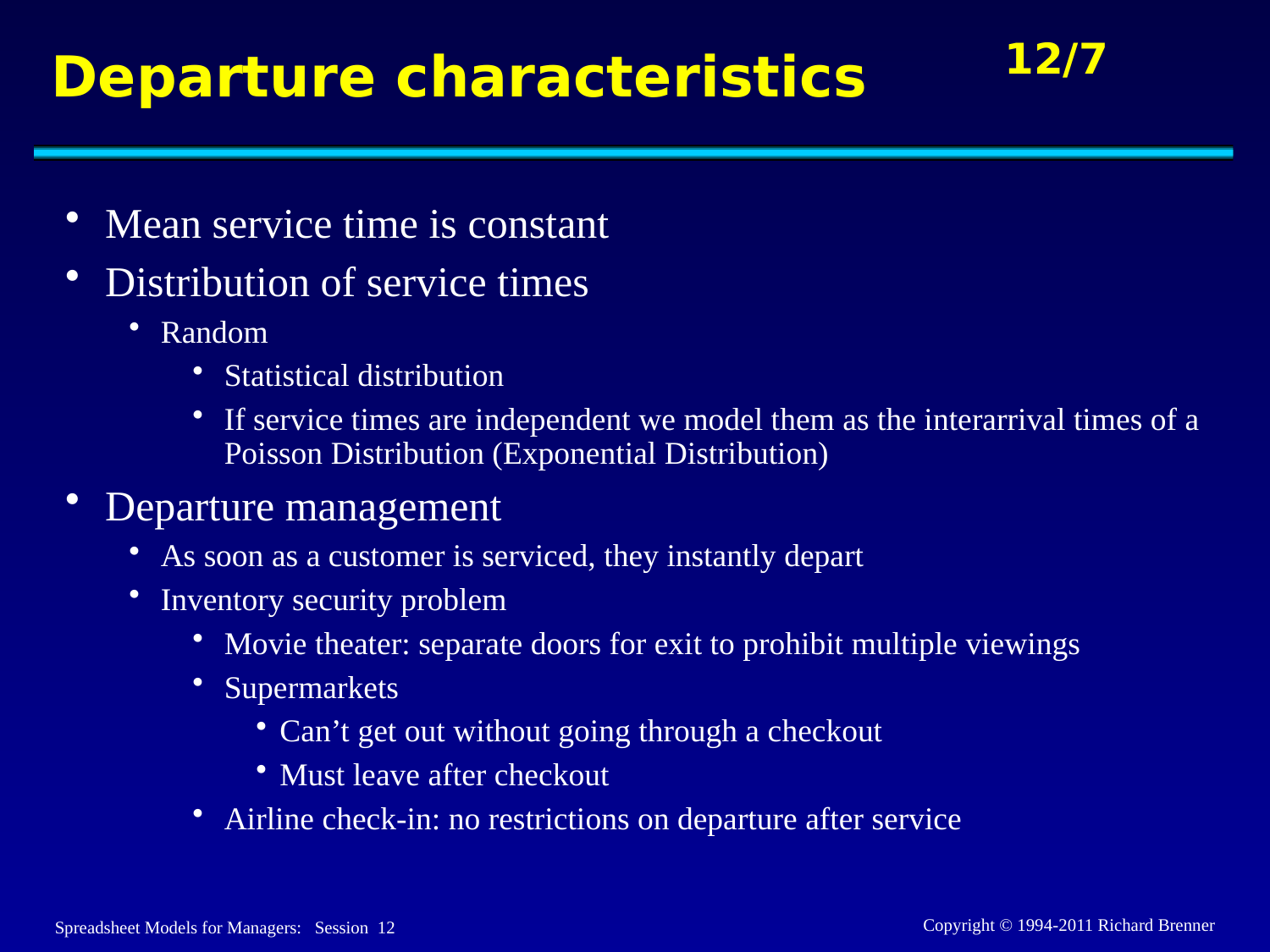

# Departure characteristics
Mean service time is constant
Distribution of service times
Random
Statistical distribution
If service times are independent we model them as the interarrival times of a Poisson Distribution (Exponential Distribution)
Departure management
As soon as a customer is serviced, they instantly depart
Inventory security problem
Movie theater: separate doors for exit to prohibit multiple viewings
Supermarkets
Can’t get out without going through a checkout
Must leave after checkout
Airline check-in: no restrictions on departure after service